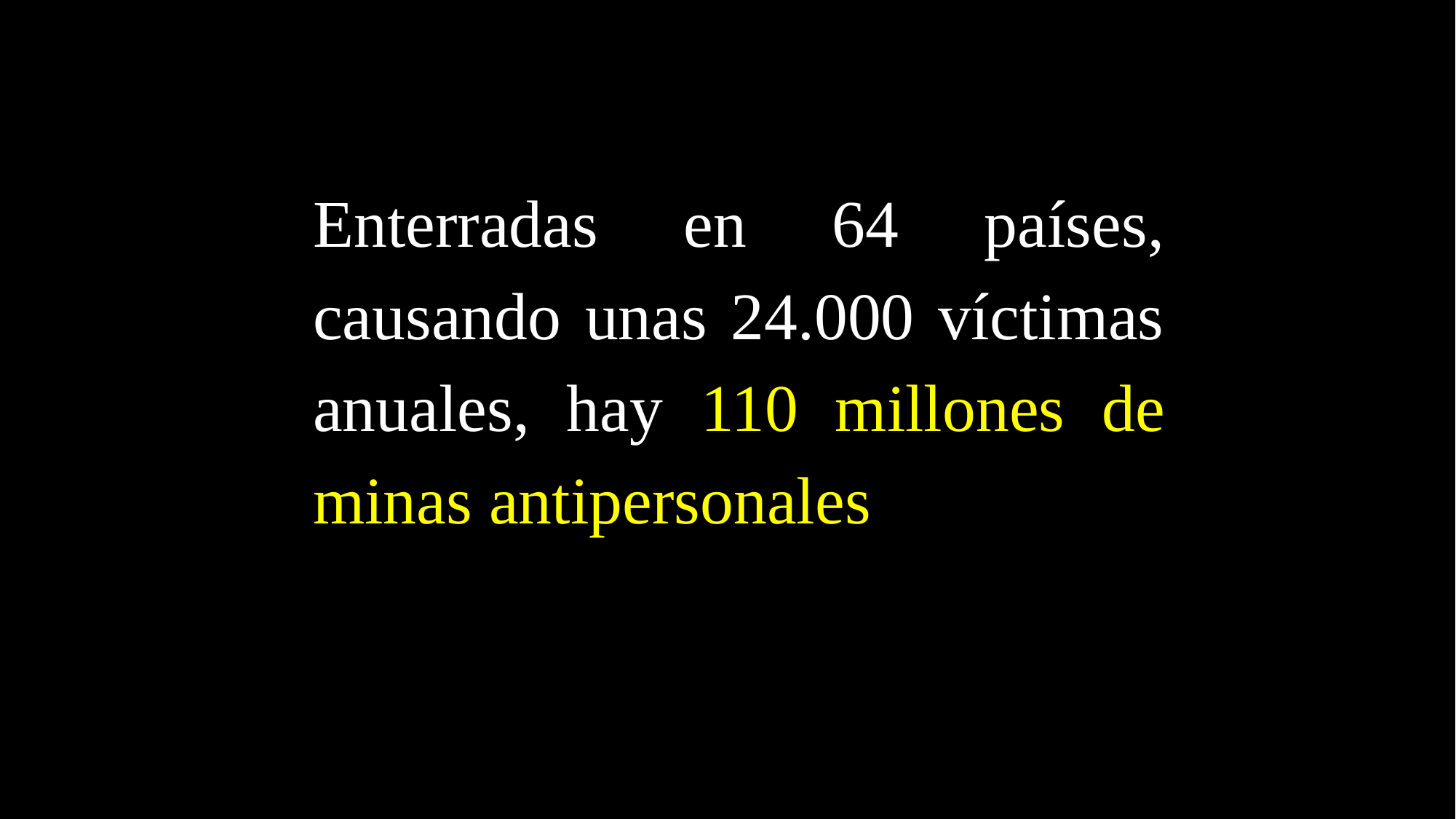

Enterradas en 64 países, causando unas 24.000 víctimas anuales, hay 110 millones de minas antipersonales